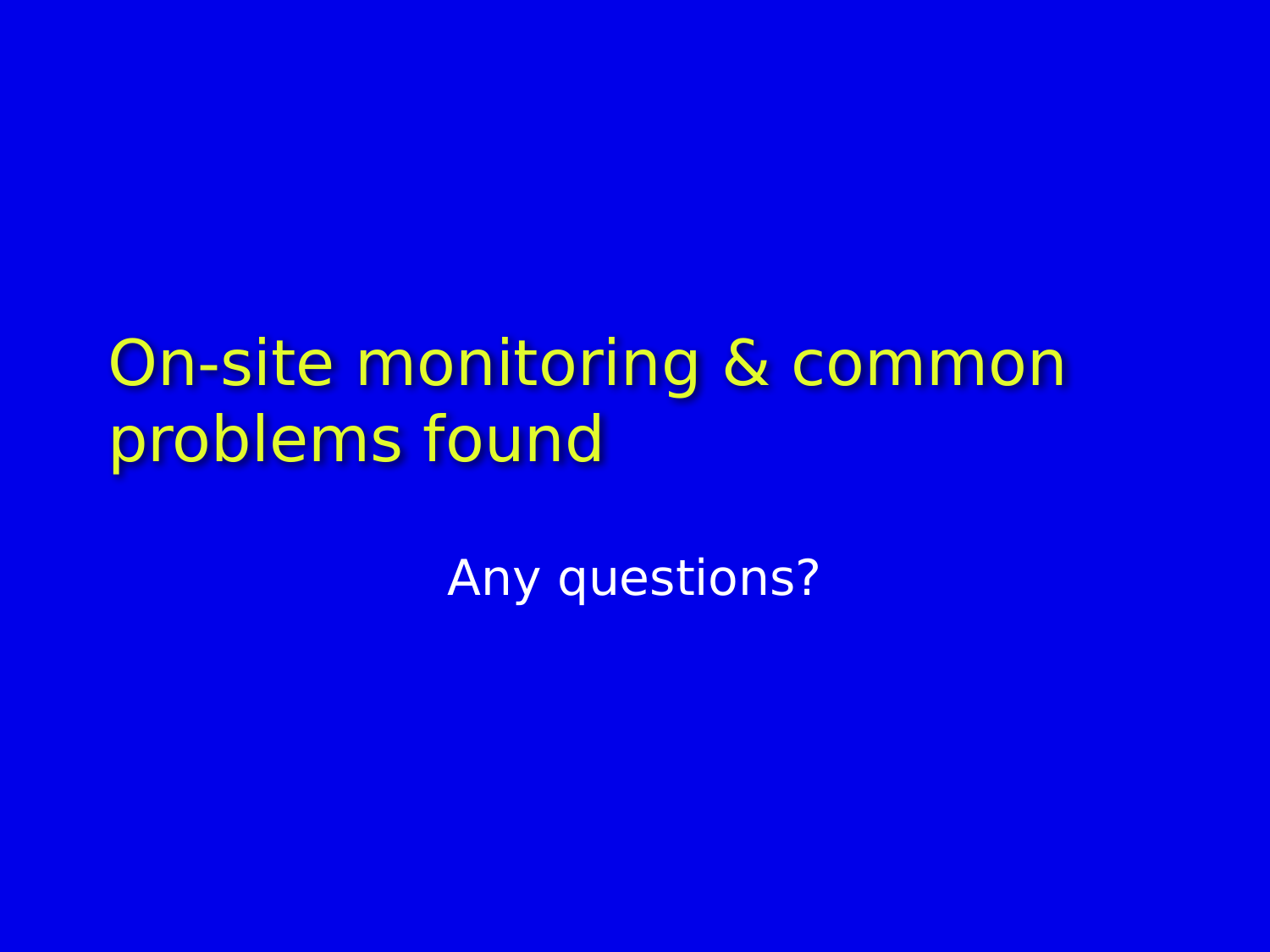

On-site monitoring & common problems found
Any questions?